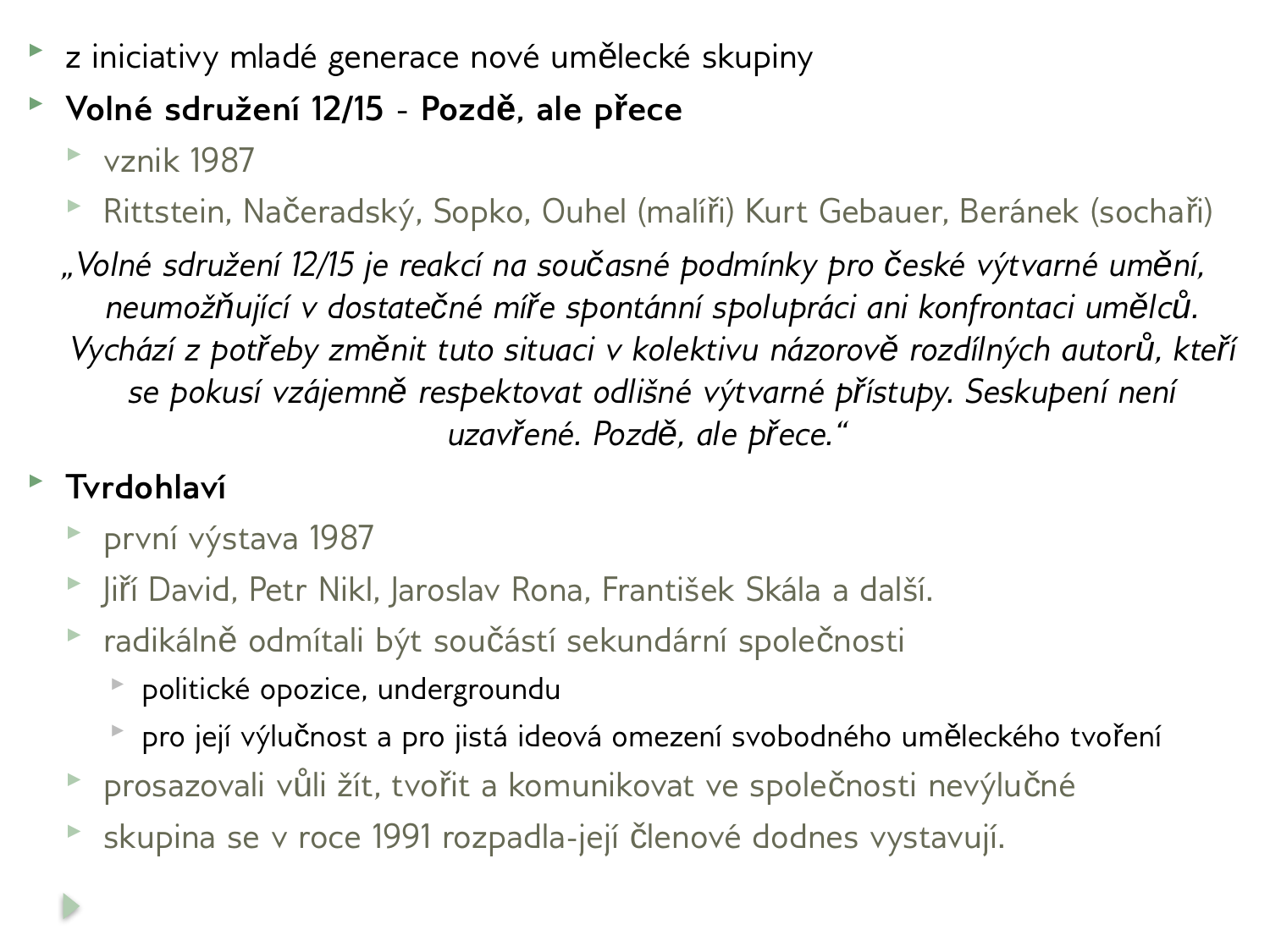

z iniciativy mladé generace nové umělecké skupiny
Volné sdružení 12/15 - Pozdě, ale přece
vznik 1987
Rittstein, Načeradský, Sopko, Ouhel (malíři) Kurt Gebauer, Beránek (sochaři)
„Volné sdružení 12/15 je reakcí na současné podmínky pro české výtvarné umění, neumožňující v dostatečné míře spontánní spolupráci ani konfrontaci umělců. Vychází z potřeby změnit tuto situaci v kolektivu názorově rozdílných autorů, kteří se pokusí vzájemně respektovat odlišné výtvarné přístupy. Seskupení není uzavřené. Pozdě, ale přece.“
Tvrdohlaví
první výstava 1987
Jiří David, Petr Nikl, Jaroslav Rona, František Skála a další.
radikálně odmítali být součástí sekundární společnosti
politické opozice, undergroundu
pro její výlučnost a pro jistá ideová omezení svobodného uměleckého tvoření
prosazovali vůli žít, tvořit a komunikovat ve společnosti nevýlučné
skupina se v roce 1991 rozpadla-její členové dodnes vystavují.